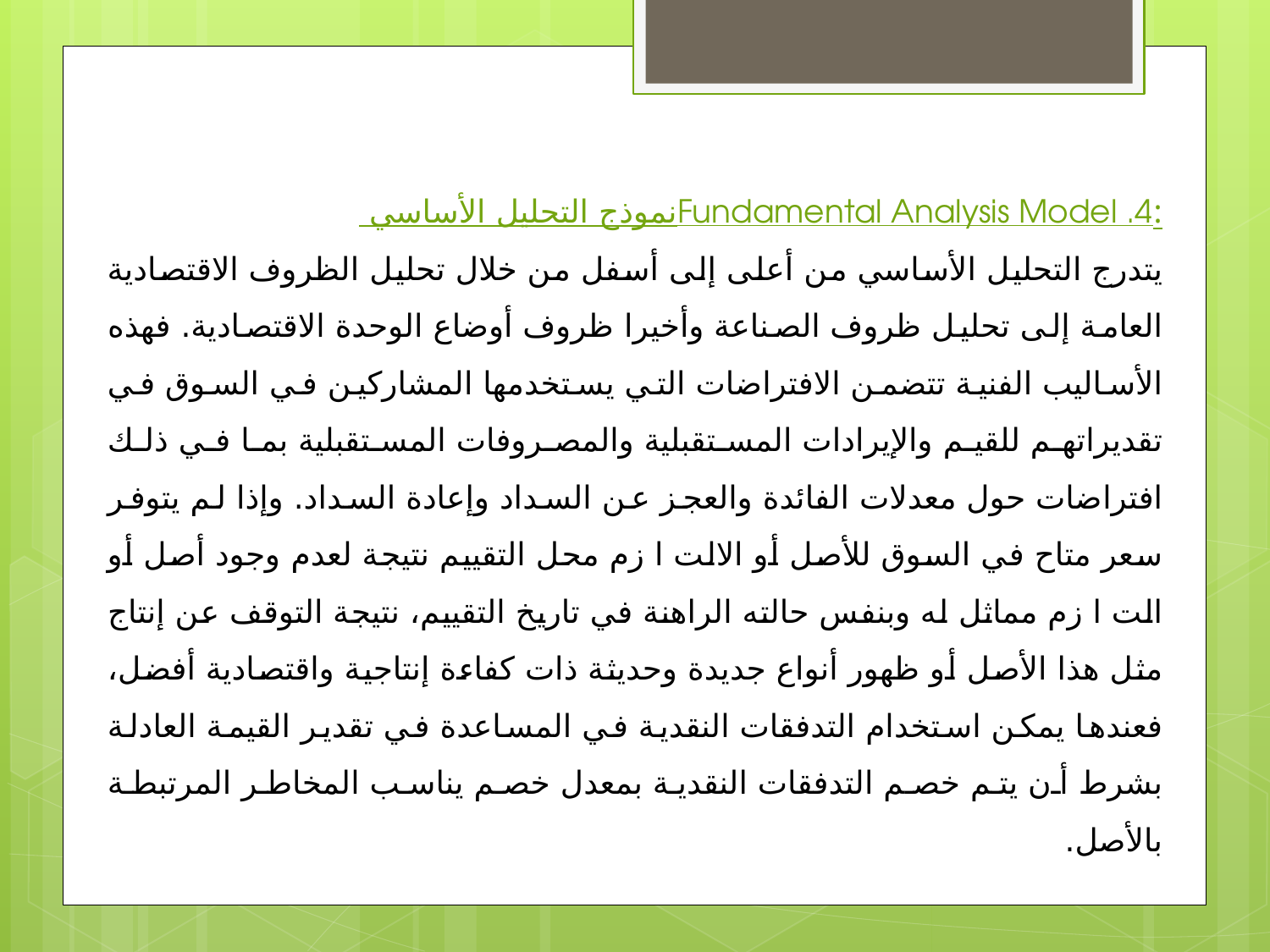

:Fundamental Analysis Model .4نموذج التحليل الأساسي
يتدرج التحليل الأساسي من أعلى إلى أسفل من خلال تحليل الظروف الاقتصادية العامة إلى تحليل ظروف الصناعة وأخيرا ظروف أوضاع الوحدة الاقتصادية. فهذه الأساليب الفنية تتضمن الافتراضات التي يستخدمها المشاركين في السوق في تقديراتهم للقيم والإيرادات المستقبلية والمصروفات المستقبلية بما في ذلك افتراضات حول معدلات الفائدة والعجز عن السداد وإعادة السداد. وإذا لم يتوفر سعر متاح في السوق للأصل أو الالت ا زم محل التقييم نتيجة لعدم وجود أصل أو الت ا زم مماثل له وبنفس حالته الراهنة في تاريخ التقييم، نتيجة التوقف عن إنتاج مثل هذا الأصل أو ظهور أنواع جديدة وحديثة ذات كفاءة إنتاجية واقتصادية أفضل، فعندها يمكن استخدام التدفقات النقدية في المساعدة في تقدير القيمة العادلة بشرط أن يتم خصم التدفقات النقدية بمعدل خصم يناسب المخاطر المرتبطة بالأصل.